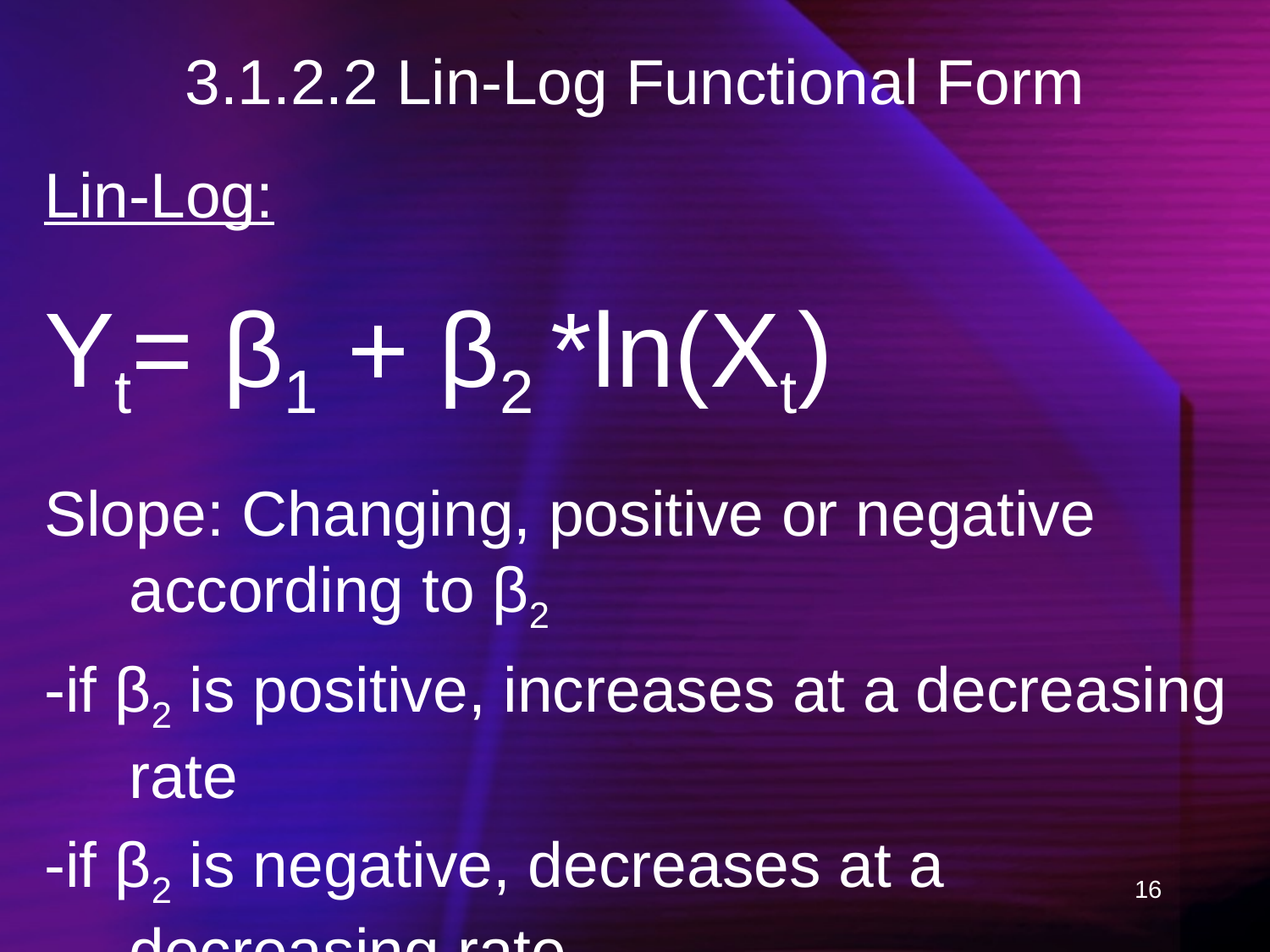

# 3.1.2.2 Lin-Log Functional Form
Lin-Log:

Yt= β1 + β2 *ln(Xt)

Slope: Changing, positive or negative according to β2
-if β2 is positive, increases at a decreasing rate
-if β2 is negative, decreases at a decreasing rate
16